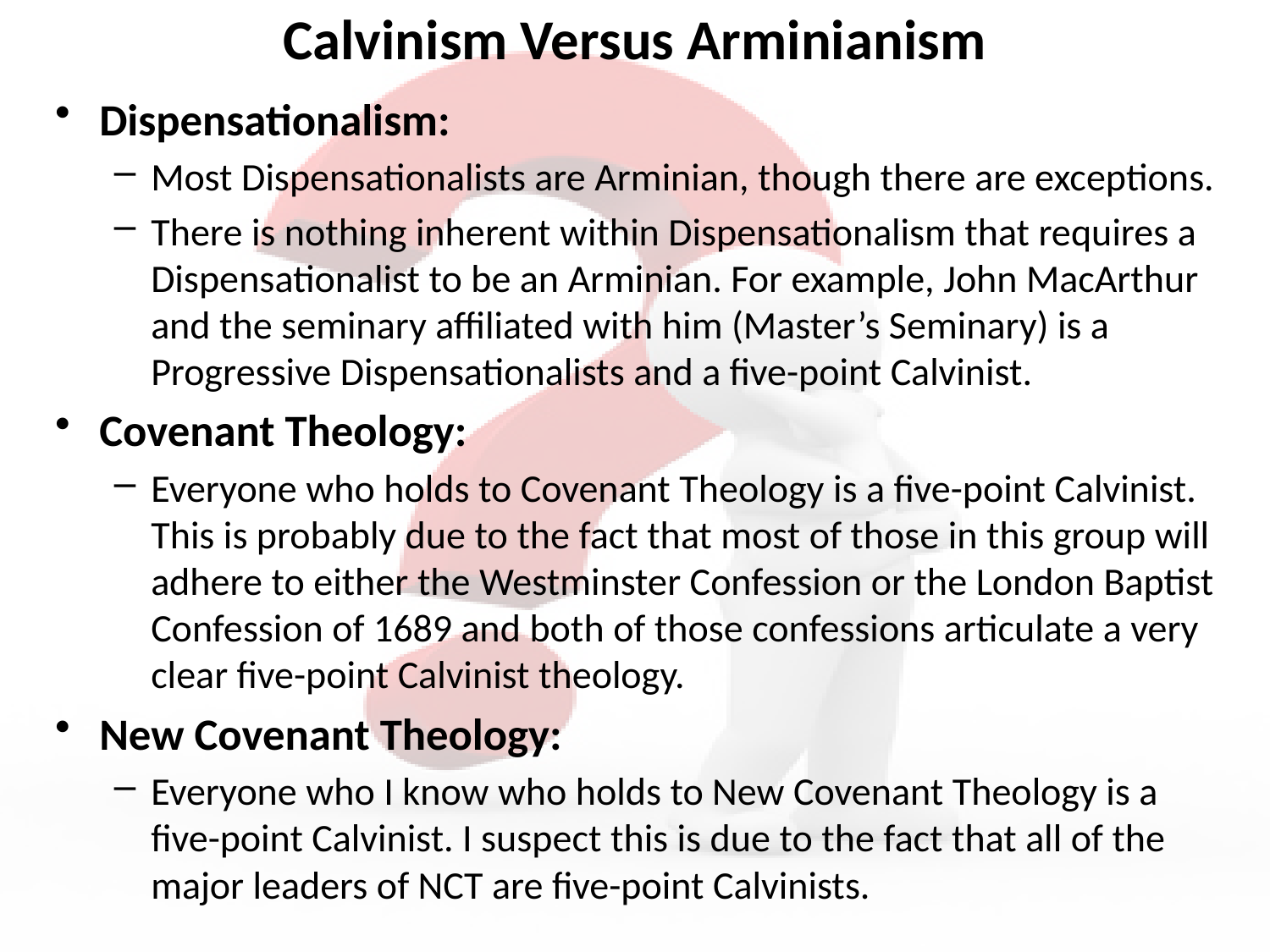

# Calvinism Versus Arminianism
Dispensationalism:
Most Dispensationalists are Arminian, though there are exceptions.
There is nothing inherent within Dispensationalism that requires a Dispensationalist to be an Arminian. For example, John MacArthur and the seminary affiliated with him (Master’s Seminary) is a Progressive Dispensationalists and a five-point Calvinist.
Covenant Theology:
Everyone who holds to Covenant Theology is a five-point Calvinist. This is probably due to the fact that most of those in this group will adhere to either the Westminster Confession or the London Baptist Confession of 1689 and both of those confessions articulate a very clear five-point Calvinist theology.
New Covenant Theology:
Everyone who I know who holds to New Covenant Theology is a five-point Calvinist. I suspect this is due to the fact that all of the major leaders of NCT are five-point Calvinists.